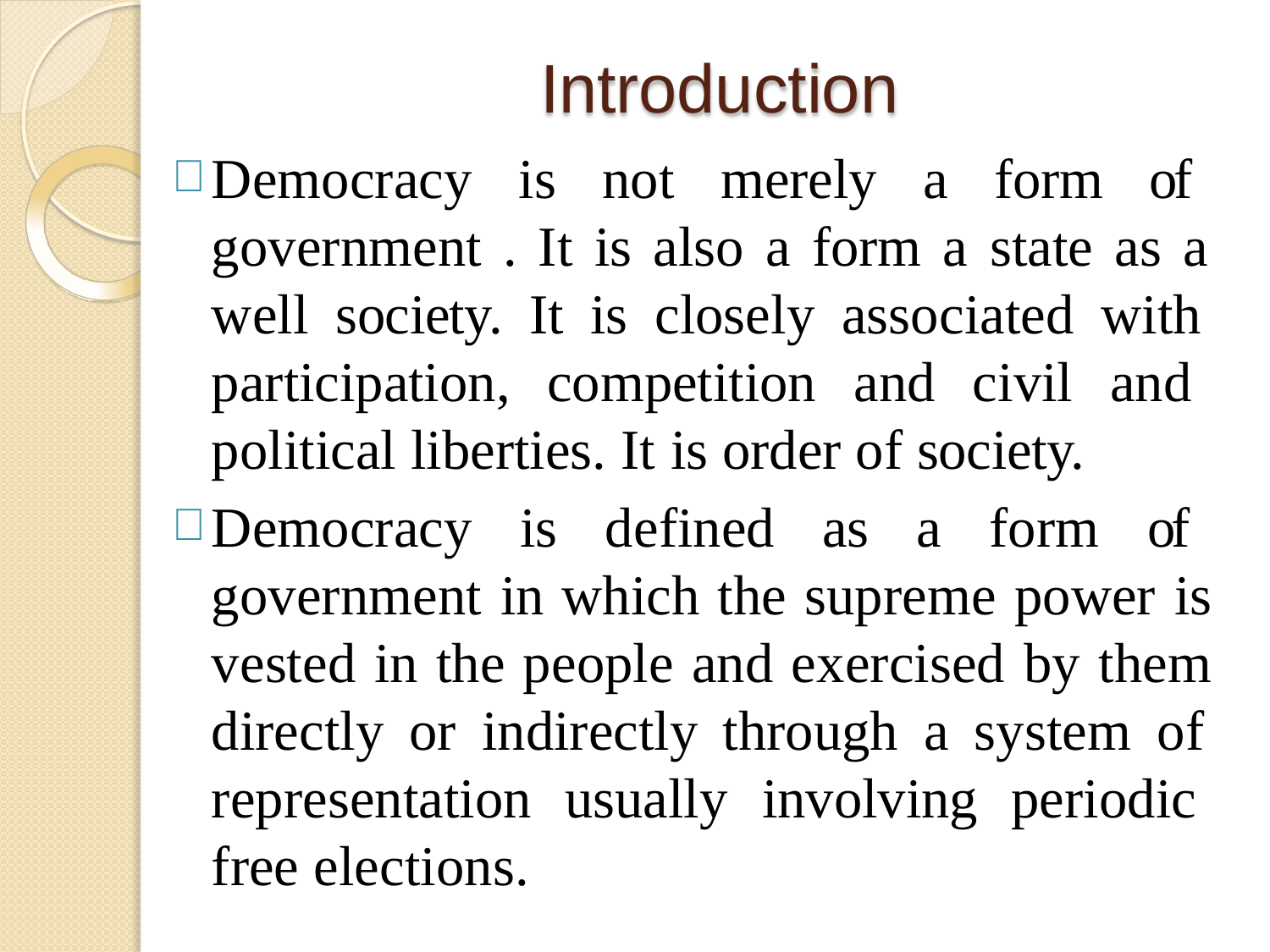

# Introduction
Democracy is not merely a form of  government . It is also a form a state as a  well society. It is closely associated with  participation, competition and civil and  political liberties. It is order of society.
Democracy is defined as a form of  government in which the supreme power is  vested in the people and exercised by them  directly or indirectly through a system of  representation usually involving periodic  free elections.